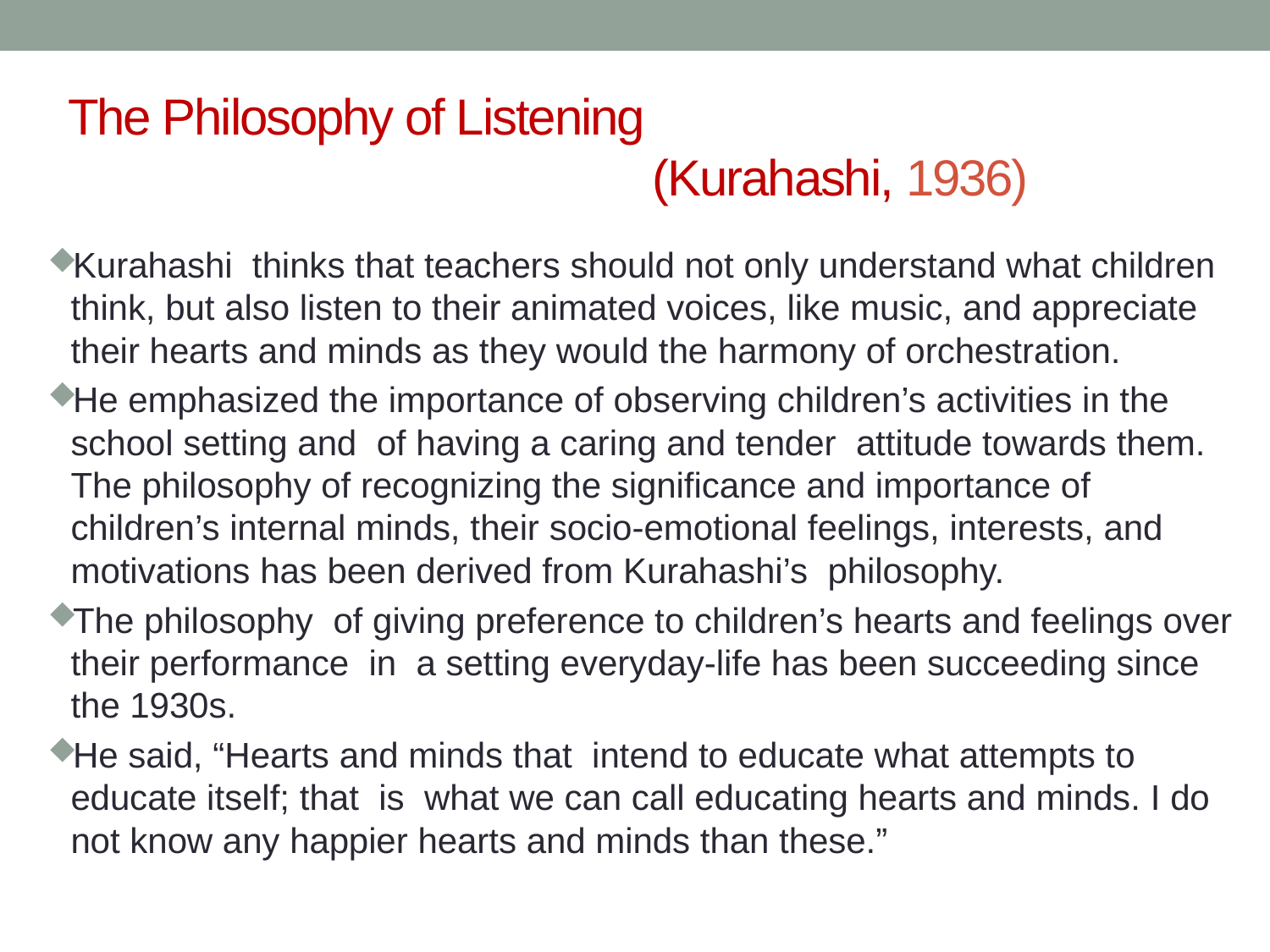

# The Philosophy of Listening (Kurahashi, 1936)
Kurahashi  thinks that teachers should not only understand what children think, but also listen to their animated voices, like music, and appreciate their hearts and minds as they would the harmony of orchestration.
He emphasized the importance of observing children’s activities in the school setting and  of having a caring and tender  attitude towards them. The philosophy of recognizing the significance and importance of children’s internal minds, their socio-emotional feelings, interests, and motivations has been derived from Kurahashi’s  philosophy.
The philosophy  of giving preference to children’s hearts and feelings over their performance  in  a setting everyday-life has been succeeding since the 1930s.
He said, “Hearts and minds that  intend to educate what attempts to educate itself; that  is  what we can call educating hearts and minds. I do not know any happier hearts and minds than these.”